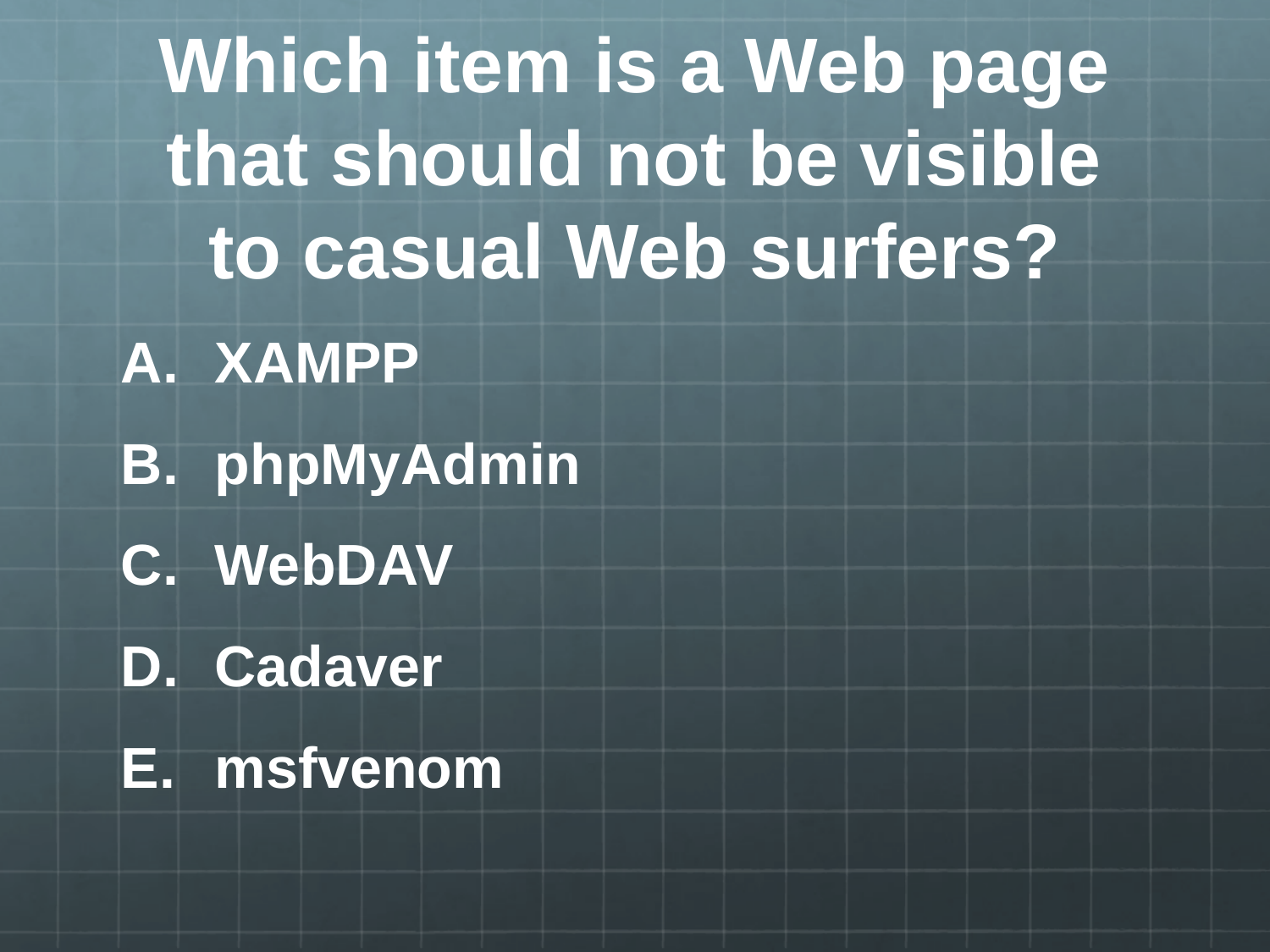

# Which item is a Web page that should not be visible to casual Web surfers?
XAMPP
phpMyAdmin
WebDAV
Cadaver
msfvenom